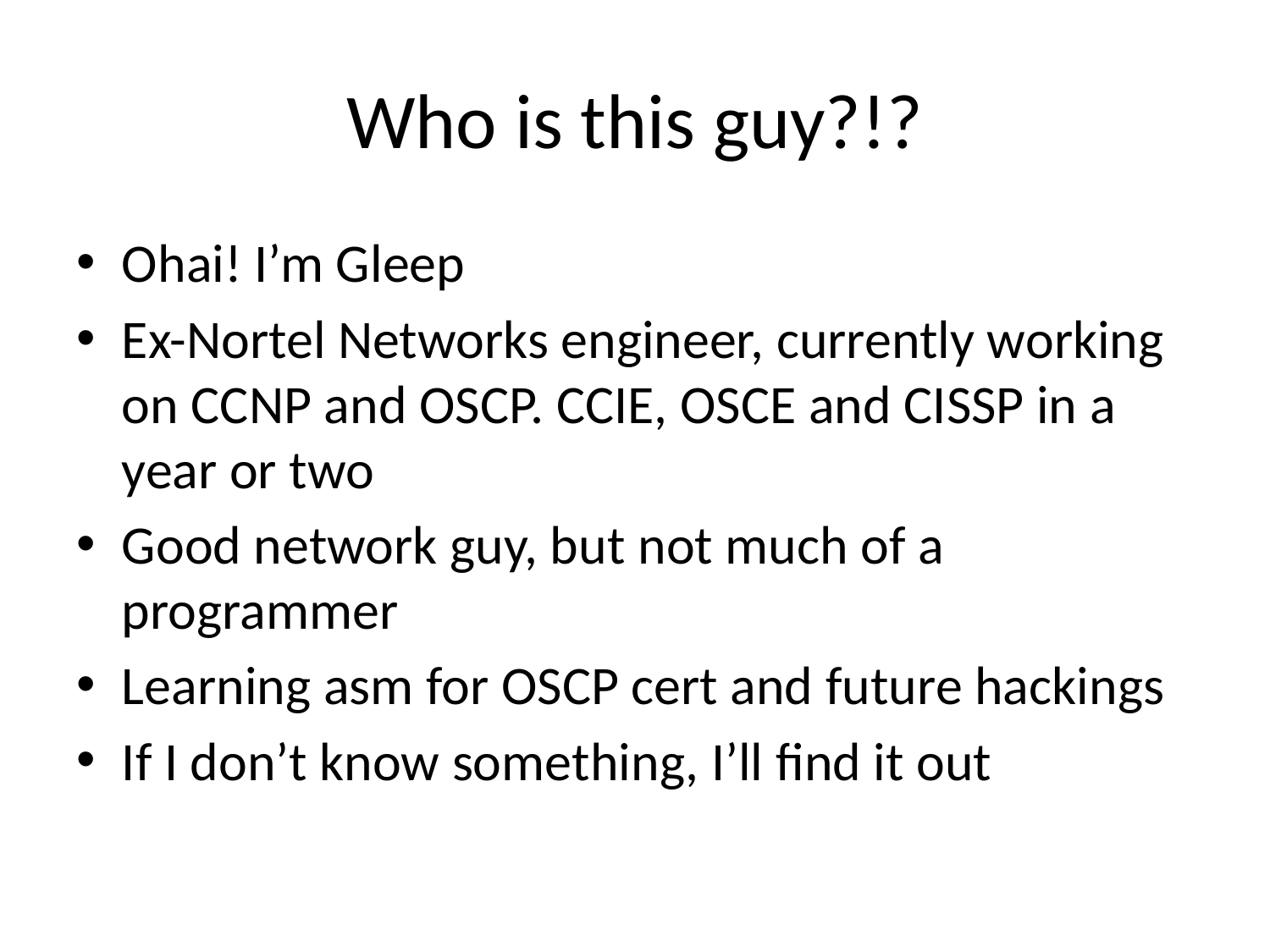

# Who is this guy?!?
Ohai! I’m Gleep
Ex-Nortel Networks engineer, currently working on CCNP and OSCP. CCIE, OSCE and CISSP in a year or two
Good network guy, but not much of a programmer
Learning asm for OSCP cert and future hackings
If I don’t know something, I’ll find it out